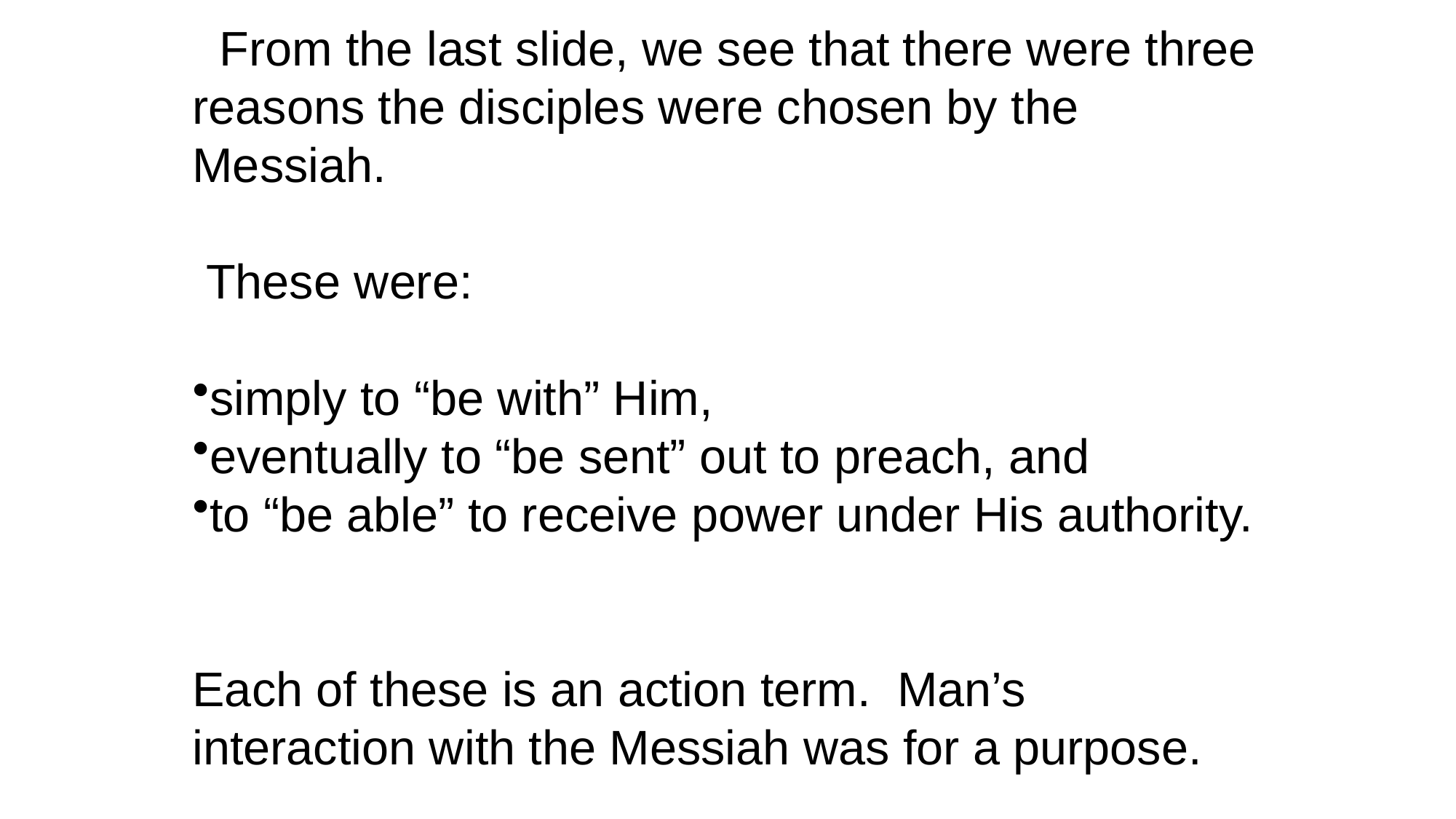

From the last slide, we see that there were three reasons the disciples were chosen by the Messiah.

 These were:

simply to “be with” Him,
eventually to “be sent” out to preach, and
to “be able” to receive power under His authority.

Each of these is an action term.  Man’s interaction with the Messiah was for a purpose.